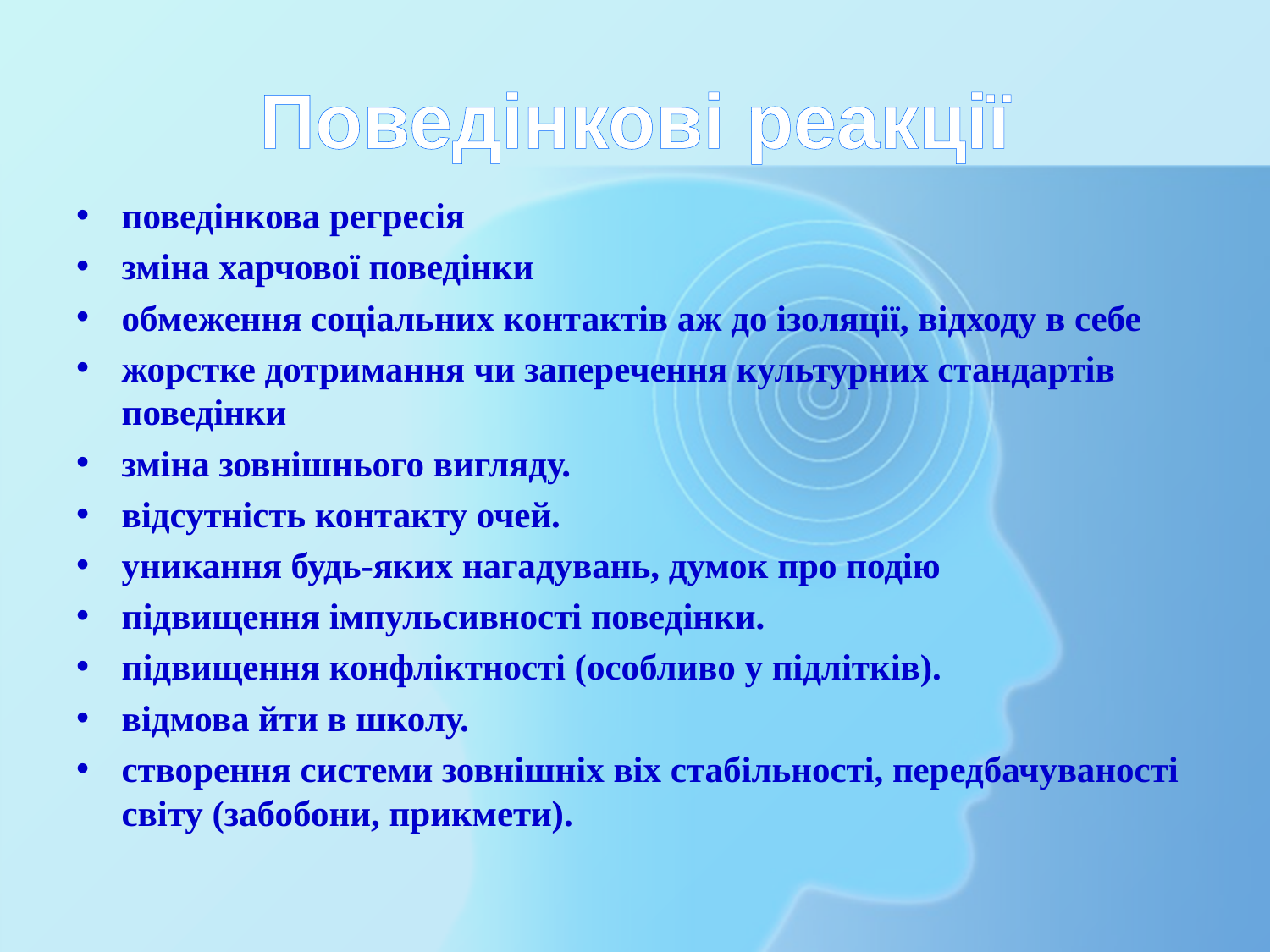

# Поведінкові реакції
поведінкова регресія
зміна харчової поведінки
обмеження соціальних контактів аж до ізоляції, відходу в себе
жорстке дотримання чи заперечення культурних стандартів поведінки
зміна зовнішнього вигляду.
відсутність контакту очей.
уникання будь-яких нагадувань, думок про подію
підвищення імпульсивності поведінки.
підвищення конфліктності (особливо у підлітків).
відмова йти в школу.
створення системи зовнішніх віх стабільності, передбачуваності світу (забобони, прикмети).